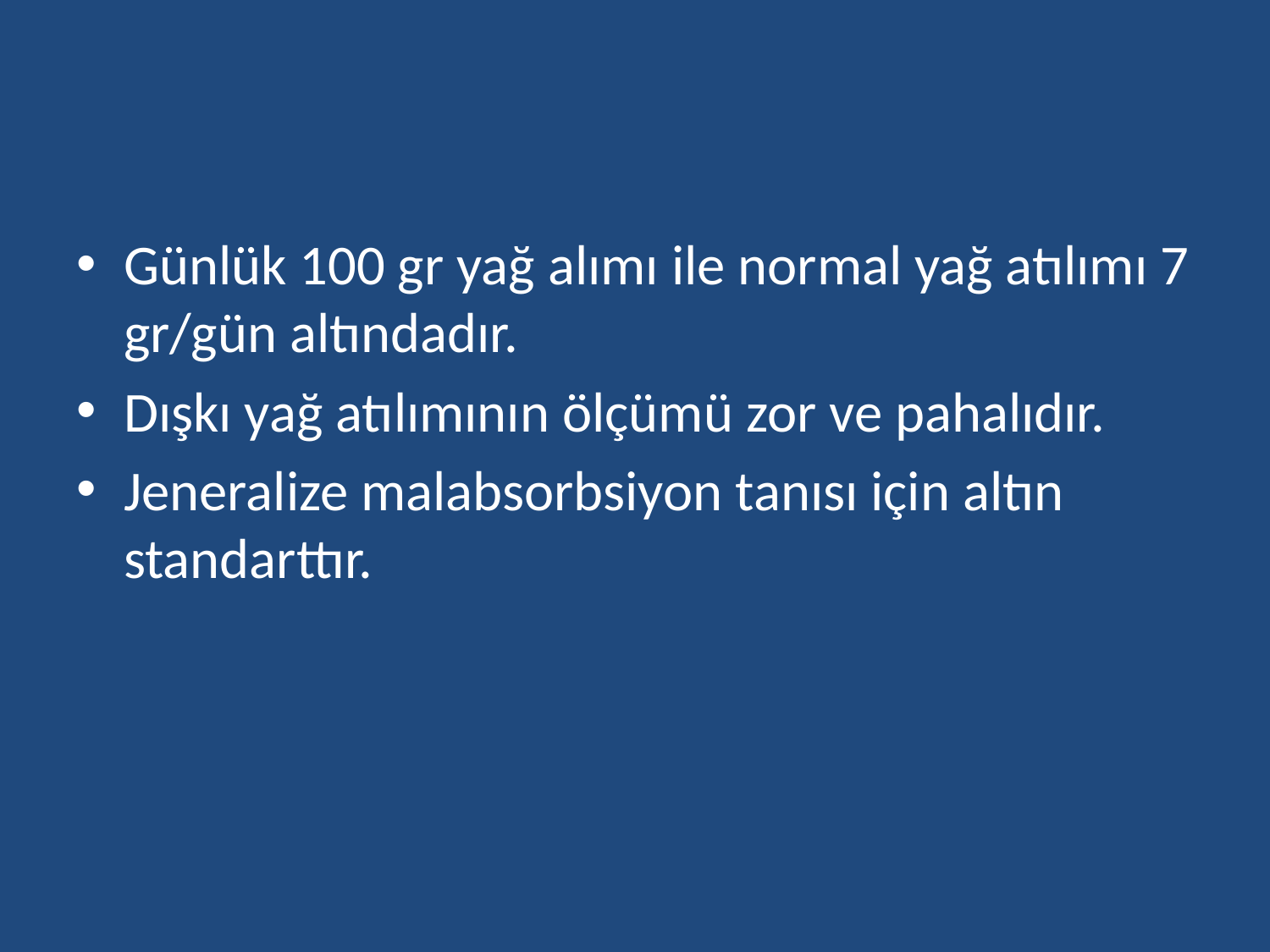

#
Günlük 100 gr yağ alımı ile normal yağ atılımı 7 gr/gün altındadır.
Dışkı yağ atılımının ölçümü zor ve pahalıdır.
Jeneralize malabsorbsiyon tanısı için altın standarttır.